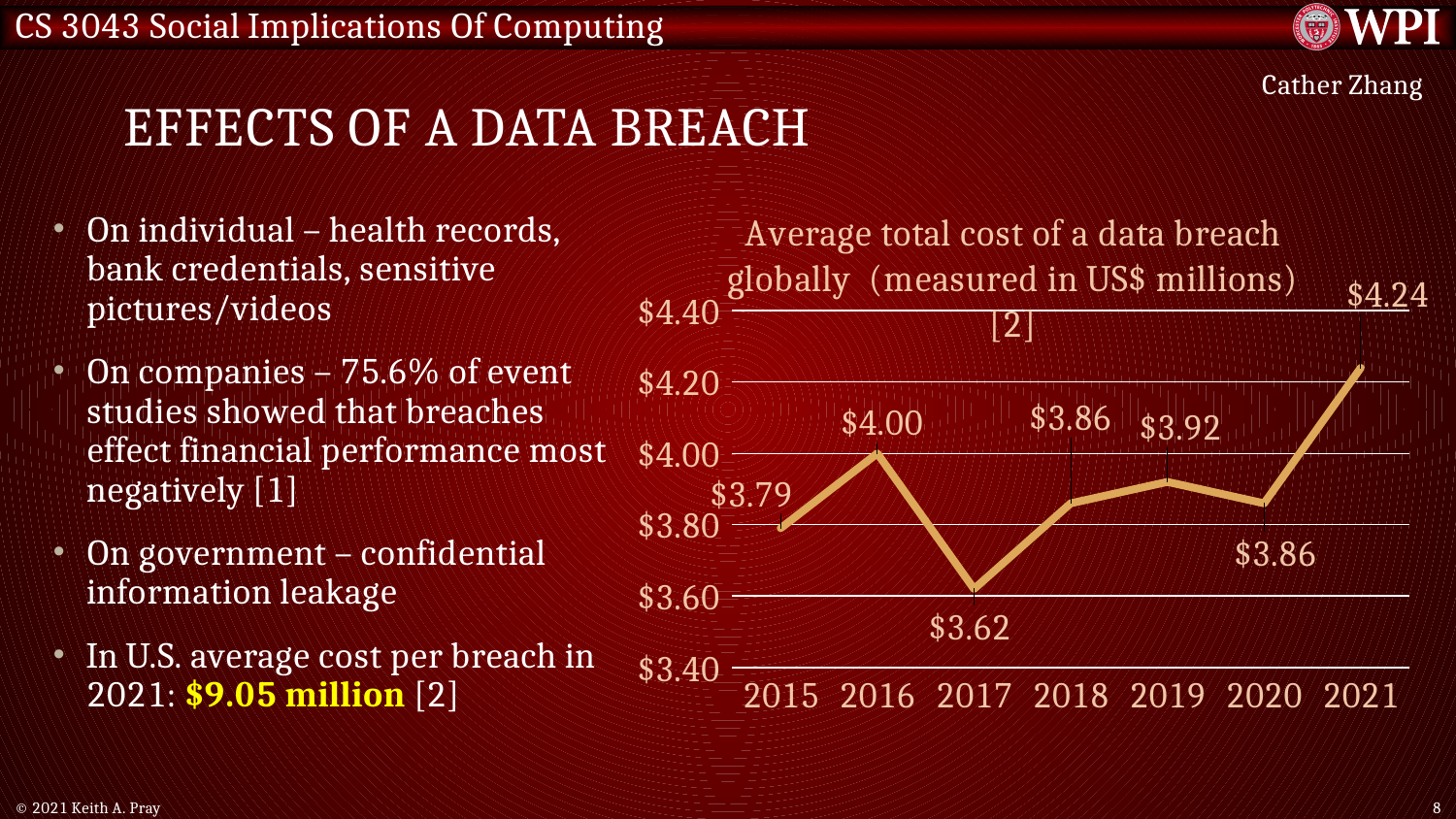

# Effects of a data breach
Cather Zhang

### Chart: Average total cost of a data breach globally  (measured in US$ millions) [2]

| Category | Series 1 |
|---|---|
| 2015 | 3.79 |
| 2016 | 4.0 |
| 2017 | 3.62 |
| 2018 | 3.86 |
| 2019 | 3.92 |
| 2020 | 3.86 |
| 2021 | 4.24 |
On individual – health records, bank credentials, sensitive pictures/videos
On companies – 75.6% of event studies showed that breaches effect financial performance most negatively [1]
On government – confidential information leakage
In U.S. average cost per breach in 2021: $9.05 million [2]

© 2021 Keith A. Pray
8